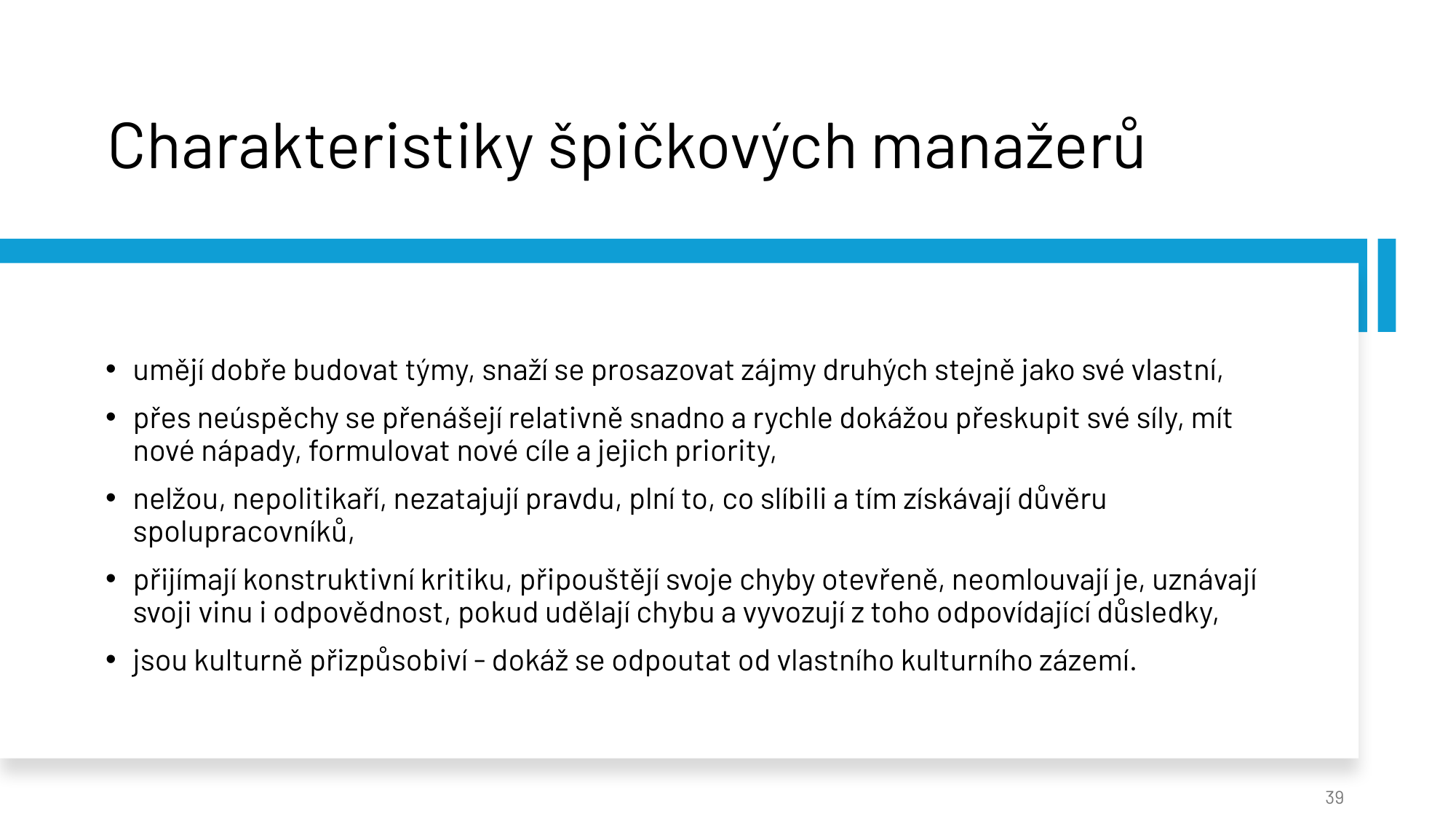

# Charakteristiky špičkových manažerů

umějí dobře budovat týmy, snaží se prosazovat zájmy druhých stejně jako své vlastní,
přes neúspěchy se přenášejí relativně snadno a rychle dokážou přeskupit své síly, mít nové nápady, formulovat nové cíle a jejich priority,
nelžou, nepolitikaří, nezatajují pravdu, plní to, co slíbili a tím získávají důvěru spolupracovníků,
přijímají konstruktivní kritiku, připouštějí svoje chyby otevřeně, neomlouvají je, uznávají svoji vinu i odpovědnost, pokud udělají chybu a vyvozují z toho odpovídající důsledky,
jsou kulturně přizpůsobiví - dokáž se odpoutat od vlastního kulturního zázemí.
39